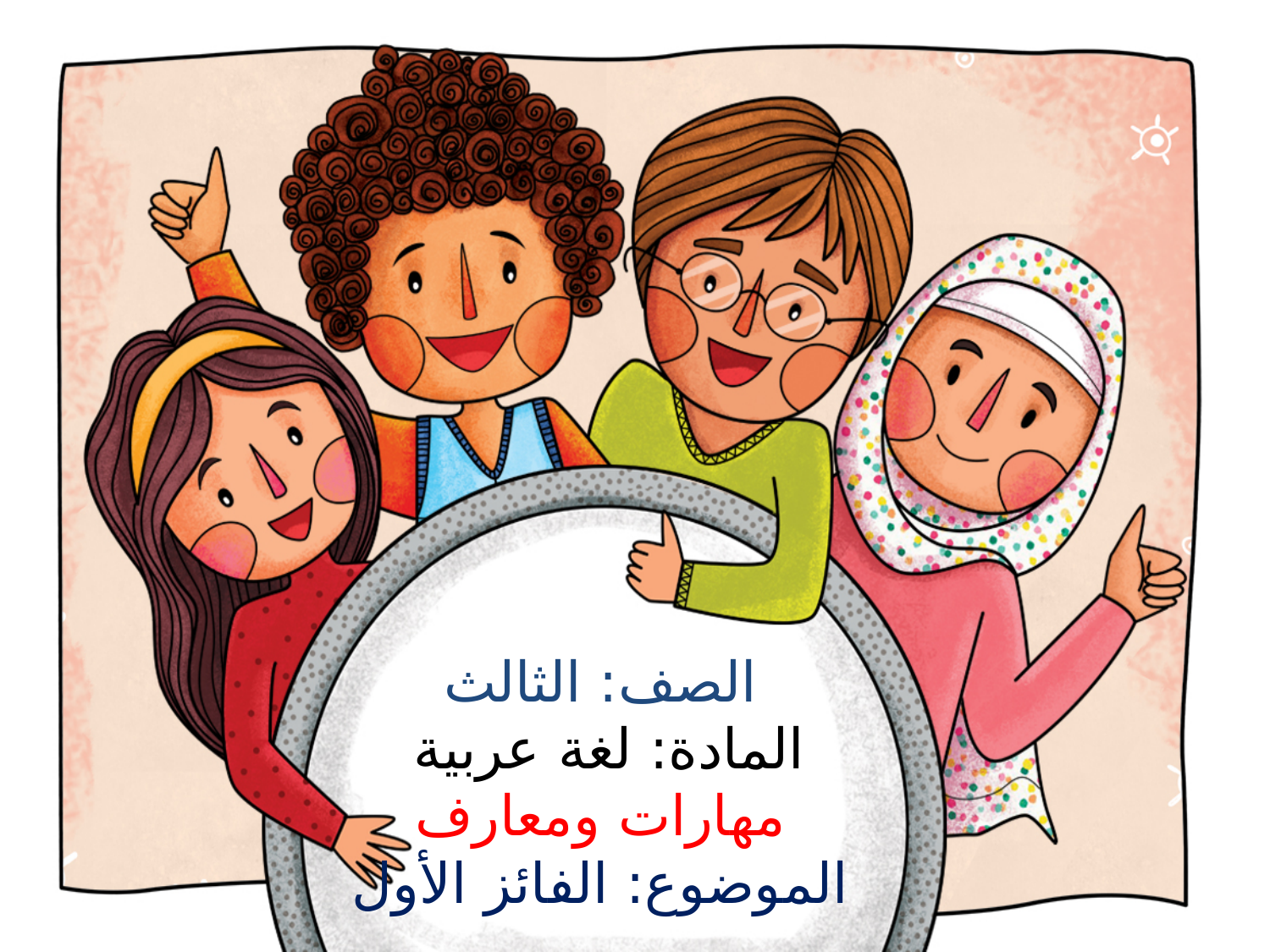

# الصف: الثالث المادة: لغة عربية مهارات ومعارف الموضوع: الفائز الأول